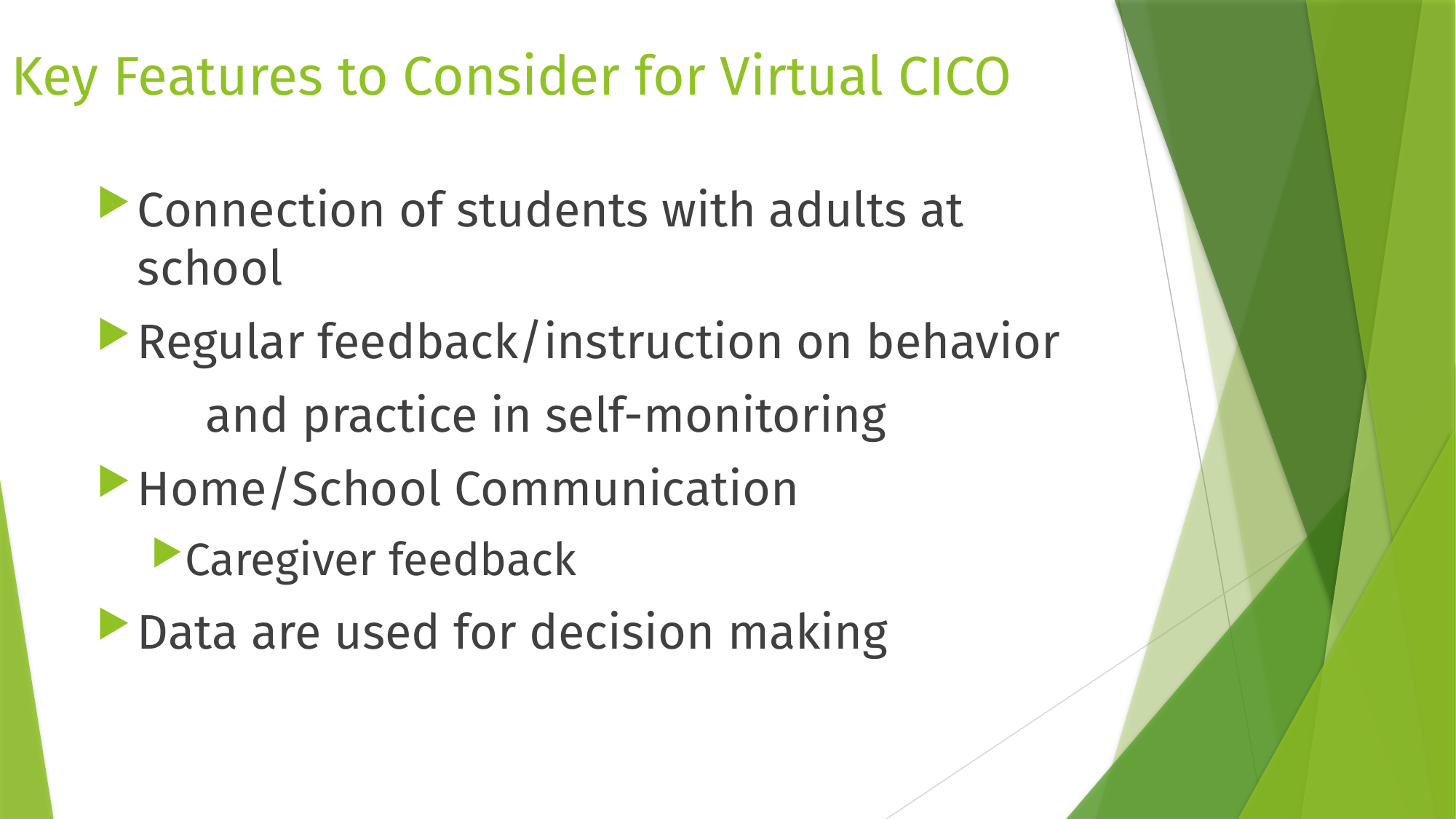

# Key Features to Consider for Virtual CICO
Connection of students with adults at school
Regular feedback/instruction on behavior
	and practice in self-monitoring
Home/School Communication
Caregiver feedback
Data are used for decision making